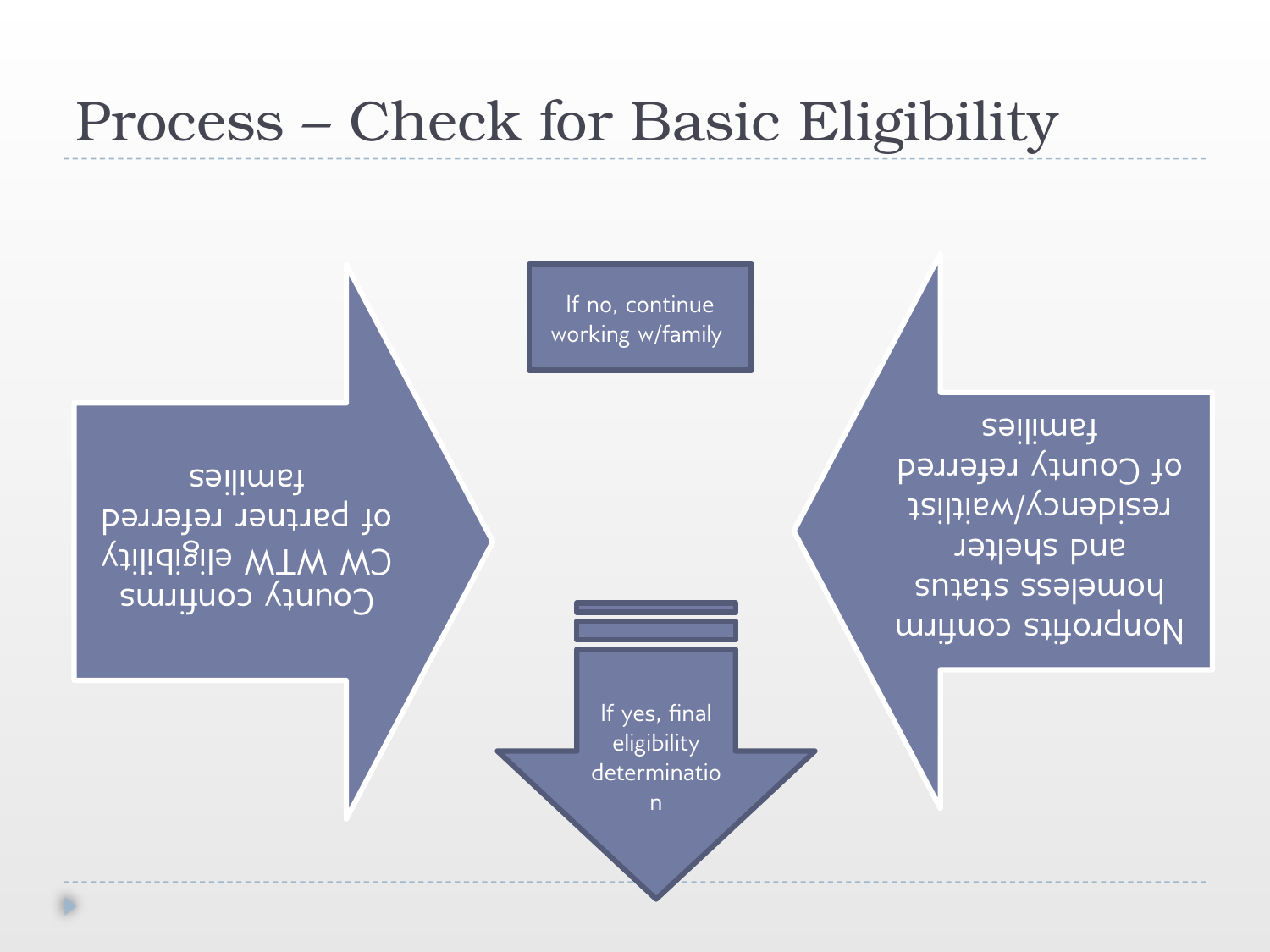

# Process – Check for Basic Eligibility
County confirms CW WTW eligibility of partner referred families
Nonprofits confirm homeless status and shelter residency/waitlist of County referred families
If no, continue working w/family

If yes, final eligibility determination